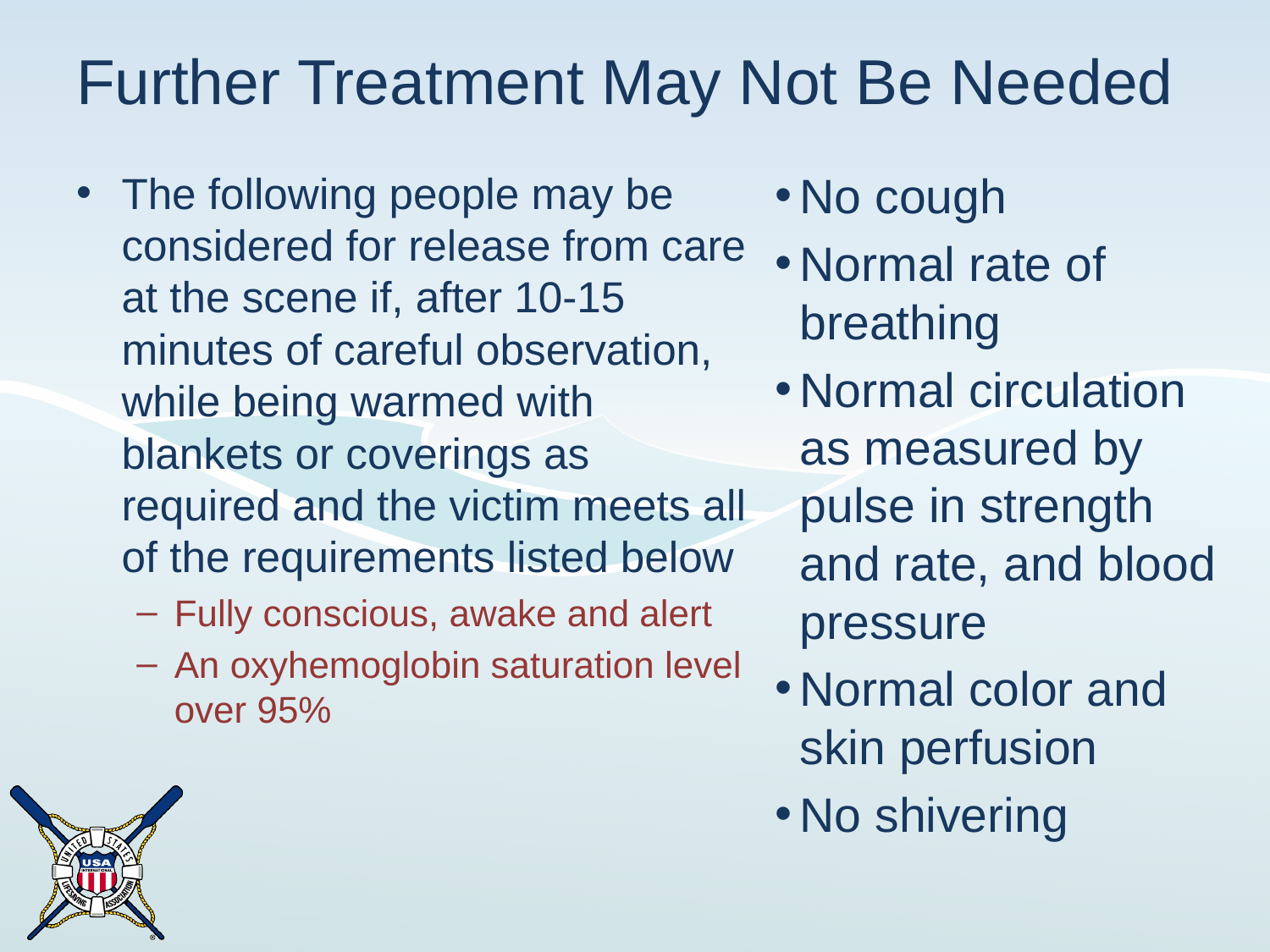

# Further Treatment May Not Be Needed
The following people may be considered for release from care at the scene if, after 10-15 minutes of careful observation, while being warmed with blankets or coverings as required and the victim meets all of the requirements listed below
Fully conscious, awake and alert
An oxyhemoglobin saturation level over 95%

No cough
Normal rate of breathing
Normal circulation as measured by pulse in strength and rate, and blood pressure
Normal color and skin perfusion
No shivering